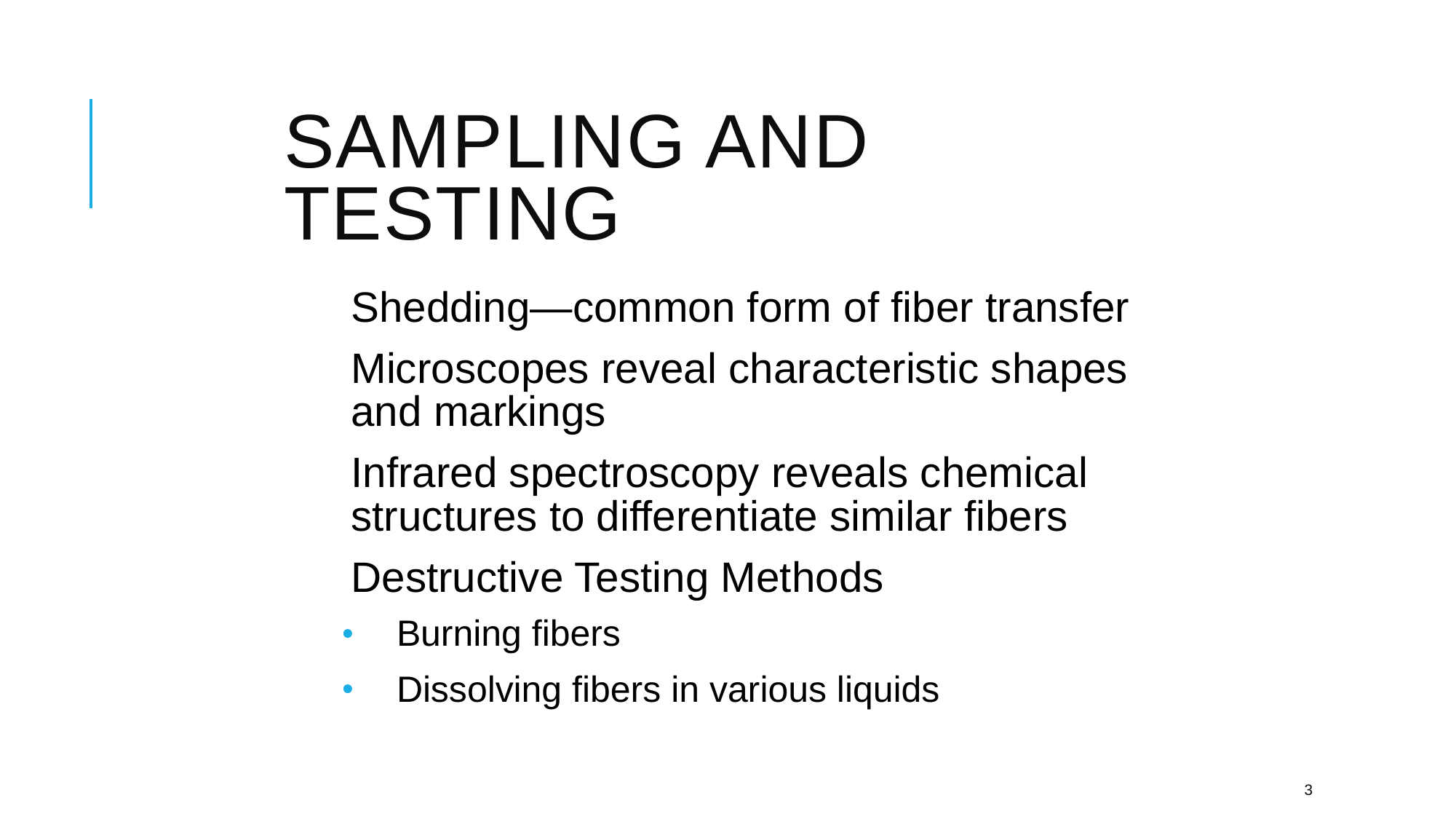

# Sampling and Testing
Shedding—common form of fiber transfer
Microscopes reveal characteristic shapes and markings
Infrared spectroscopy reveals chemical structures to differentiate similar fibers
Destructive Testing Methods
Burning fibers
Dissolving fibers in various liquids

3